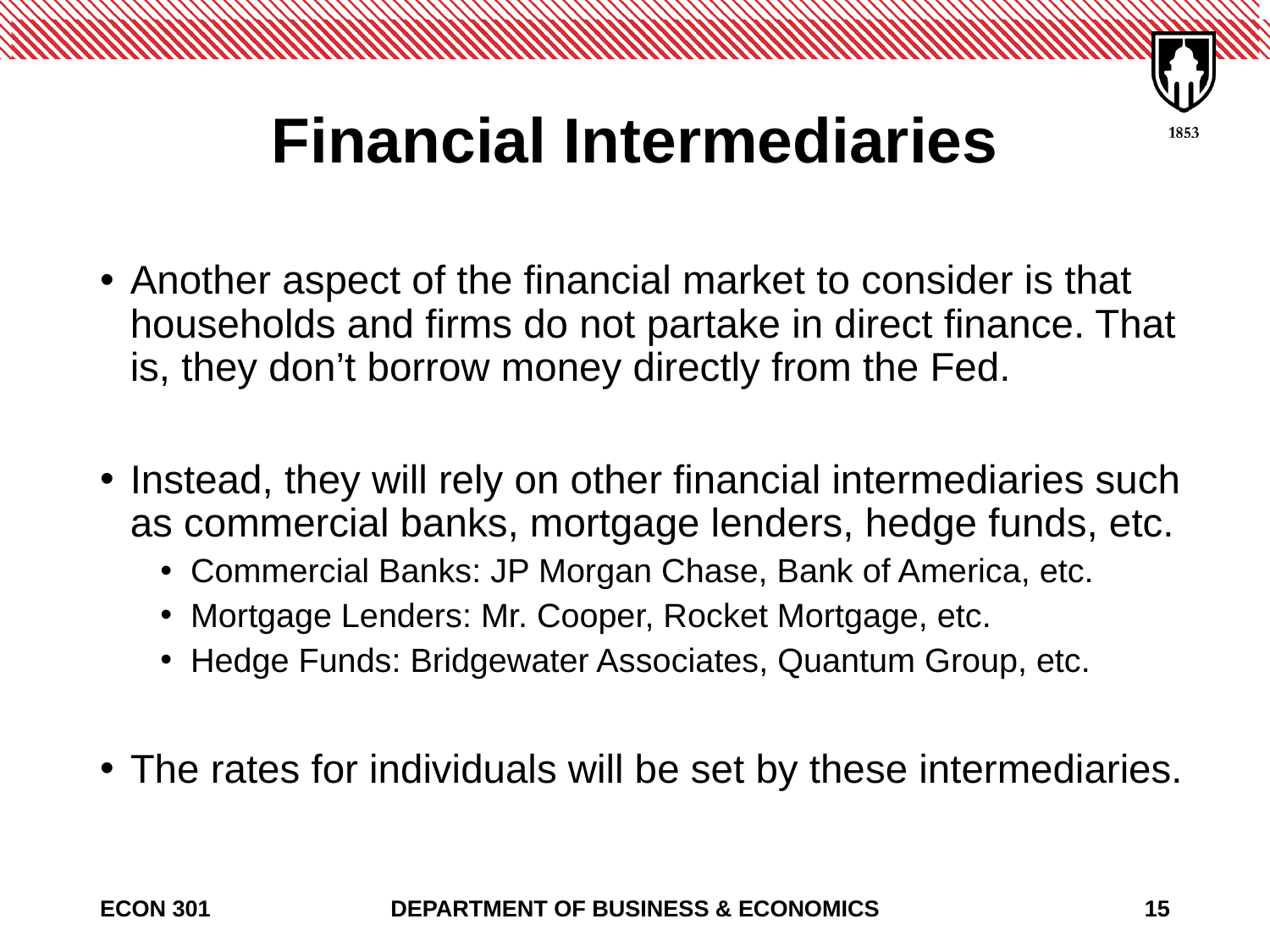

# Financial Intermediaries
Another aspect of the financial market to consider is that households and firms do not partake in direct finance. That is, they don’t borrow money directly from the Fed.

Instead, they will rely on other financial intermediaries such as commercial banks, mortgage lenders, hedge funds, etc.
Commercial Banks: JP Morgan Chase, Bank of America, etc.
Mortgage Lenders: Mr. Cooper, Rocket Mortgage, etc.
Hedge Funds: Bridgewater Associates, Quantum Group, etc.

The rates for individuals will be set by these intermediaries.
ECON 301
DEPARTMENT OF BUSINESS & ECONOMICS
15